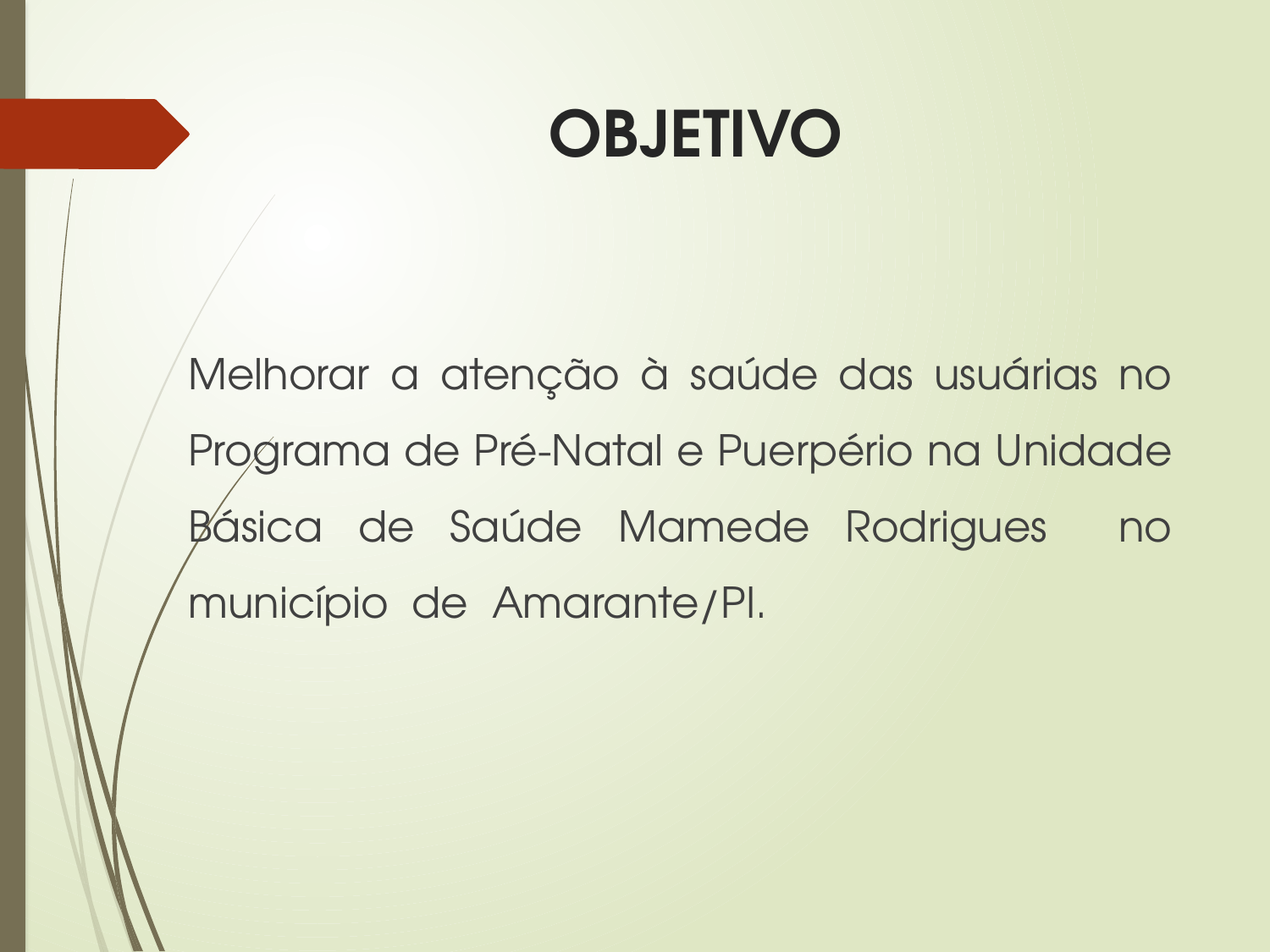

# OBJETIVO
Melhorar a atenção à saúde das usuárias no Programa de Pré-Natal e Puerpério na Unidade Básica de Saúde Mamede Rodrigues  no município  de  Amarante/PI.